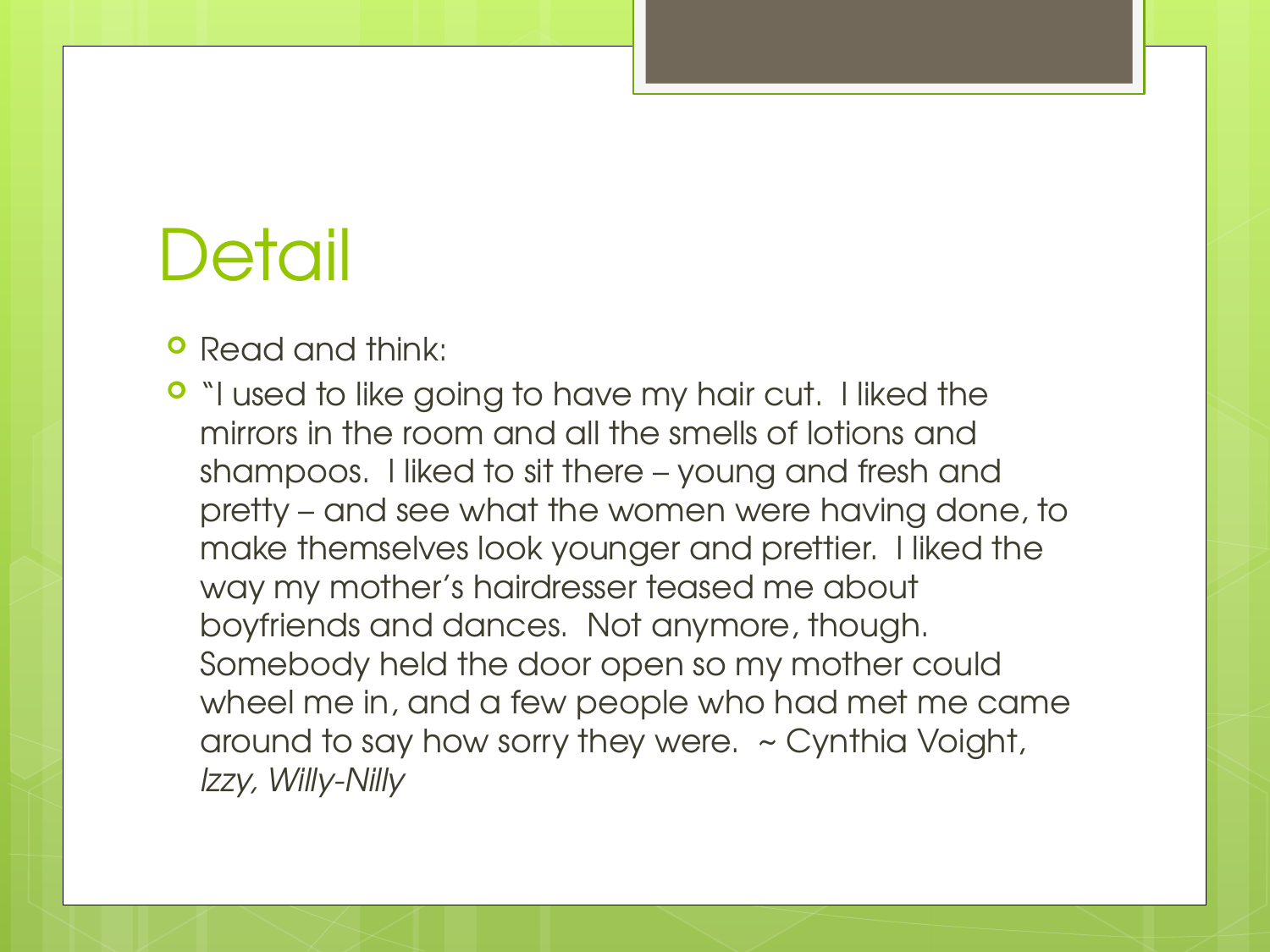

# Detail
Read and think:
“I used to like going to have my hair cut.  I liked the mirrors in the room and all the smells of lotions and shampoos.  I liked to sit there – young and fresh and pretty – and see what the women were having done, to make themselves look younger and prettier.  I liked the way my mother’s hairdresser teased me about boyfriends and dances.  Not anymore, though.  Somebody held the door open so my mother could wheel me in, and a few people who had met me came around to say how sorry they were.  ~ Cynthia Voight, Izzy, Willy-Nilly